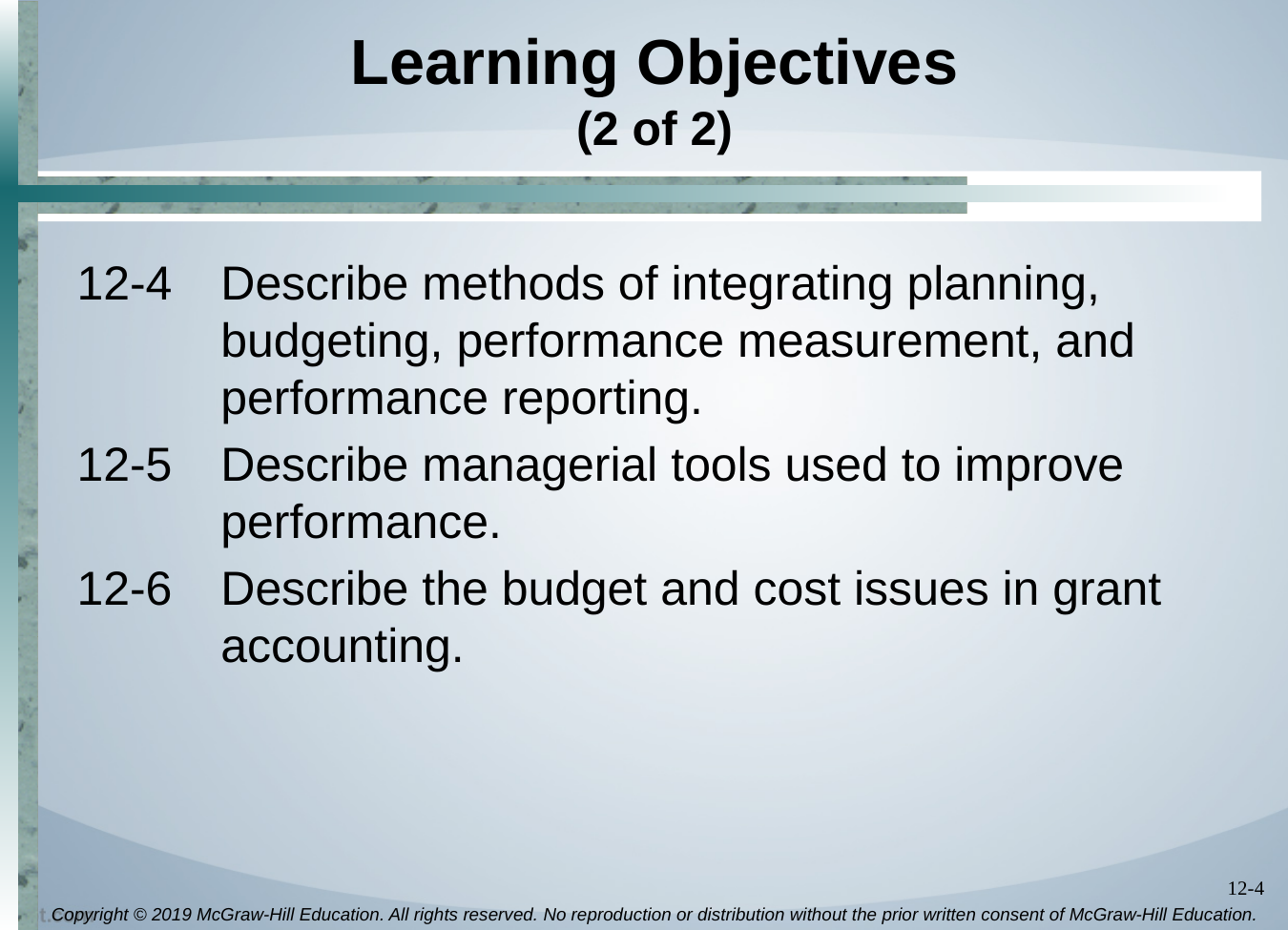

# Learning Objectives (2 of 2)

12-4	Describe methods of integrating planning, budgeting, performance measurement, and performance reporting.
12-5	Describe managerial tools used to improve performance.
12-6	Describe the budget and cost issues in grant accounting.